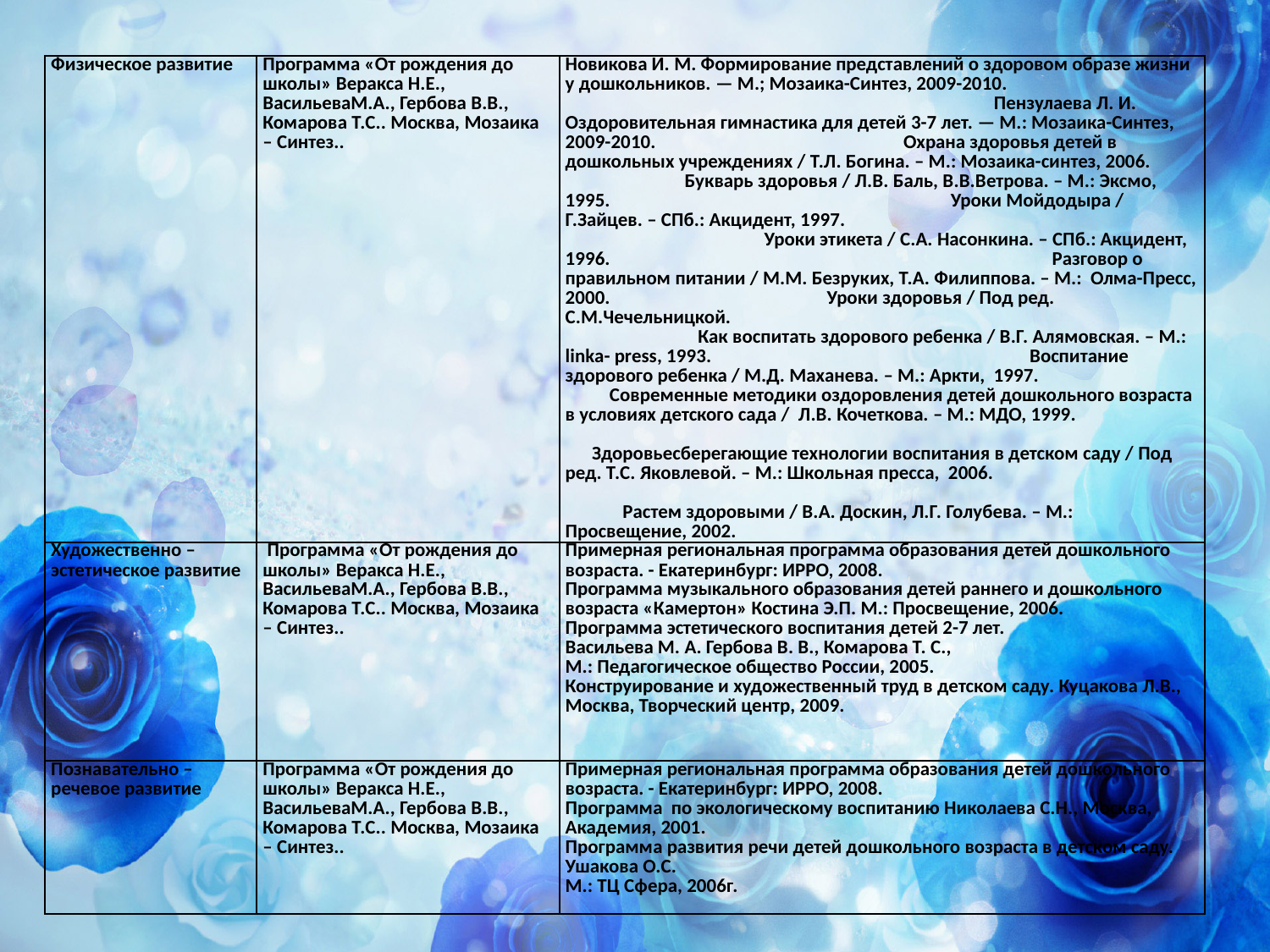

| Физическое развитие | Программа «От рождения до школы» Веракса Н.Е., ВасильеваМ.А., Гербова В.В., Комарова Т.С.. Москва, Мозаика – Синтез.. | Новикова И. М. Формирование представлений о здоровом образе жизни у дошкольников. — М.; Мозаика-Синтез, 2009-2010. Пензулаева Л. И. Оздоровительная гимнастика для детей 3-7 лет. — М.: Мозаика-Синтез, 2009-2010. Охрана здоровья детей в дошкольных учреждениях / Т.Л. Богина. – М.: Мозаика-синтез, 2006. Букварь здоровья / Л.В. Баль, В.В.Ветрова. – М.: Эксмо, 1995. Уроки Мойдодыра / Г.Зайцев. – СПб.: Акцидент, 1997. Уроки этикета / С.А. Насонкина. – СПб.: Акцидент, 1996. Разговор о правильном питании / М.М. Безруких, Т.А. Филиппова. – М.: Олма-Пресс, 2000. Уроки здоровья / Под ред. С.М.Чечельницкой. Как воспитать здорового ребенка / В.Г. Алямовская. – М.: linka- press, 1993. Воспитание здорового ребенка / М.Д. Маханева. – М.: Аркти, 1997. Современные методики оздоровления детей дошкольного возраста в условиях детского сада / Л.В. Кочеткова. – М.: МДО, 1999. Здоровьесберегающие технологии воспитания в детском саду / Под ред. Т.С. Яковлевой. – М.: Школьная пресса, 2006. Растем здоровыми / В.А. Доскин, Л.Г. Голубева. – М.: Просвещение, 2002. |
| --- | --- | --- |
| Художественно – эстетическое развитие | Программа «От рождения до школы» Веракса Н.Е., ВасильеваМ.А., Гербова В.В., Комарова Т.С.. Москва, Мозаика – Синтез.. | Примерная региональная программа образования детей дошкольного возраста. - Екатеринбург: ИРРО, 2008. Программа музыкального образования детей раннего и дошкольного возраста «Камертон» Костина Э.П. М.: Просвещение, 2006. Программа эстетического воспитания детей 2-7 лет. Васильева М. А. Гербова В. В., Комарова Т. С., М.: Педагогическое общество России, 2005. Конструирование и художественный труд в детском саду. Куцакова Л.В., Москва, Творческий центр, 2009. |
| Познавательно – речевое развитие | Программа «От рождения до школы» Веракса Н.Е., ВасильеваМ.А., Гербова В.В., Комарова Т.С.. Москва, Мозаика – Синтез.. | Примерная региональная программа образования детей дошкольного возраста. - Екатеринбург: ИРРО, 2008. Программа по экологическому воспитанию Николаева С.Н., Москва, Академия, 2001. Программа развития речи детей дошкольного возраста в детском саду. Ушакова О.С. М.: ТЦ Сфера, 2006г. |